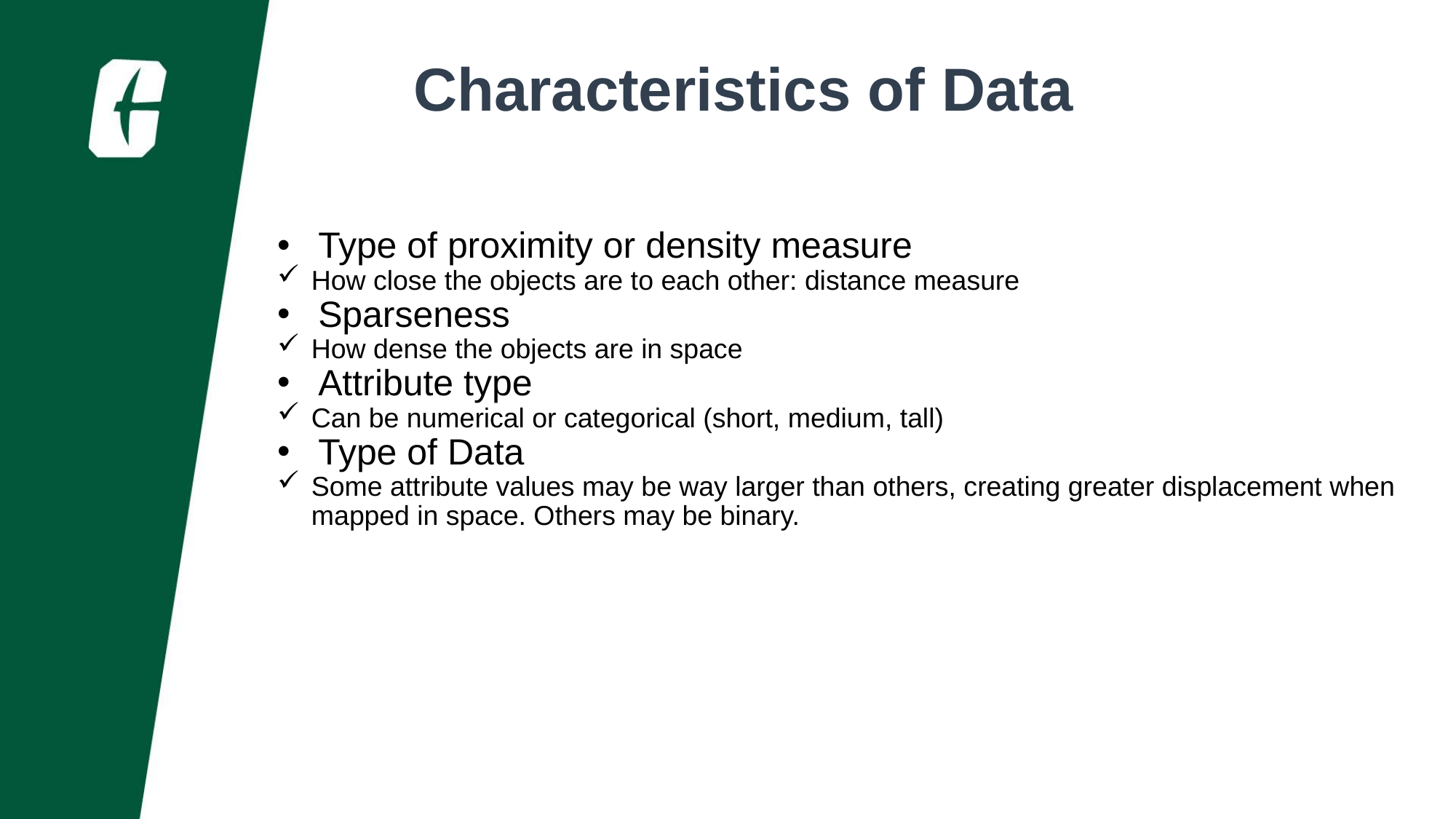

Characteristics of Data
Type of proximity or density measure
How close the objects are to each other: distance measure
Sparseness
How dense the objects are in space
Attribute type
Can be numerical or categorical (short, medium, tall)
Type of Data
Some attribute values may be way larger than others, creating greater displacement when mapped in space. Others may be binary.